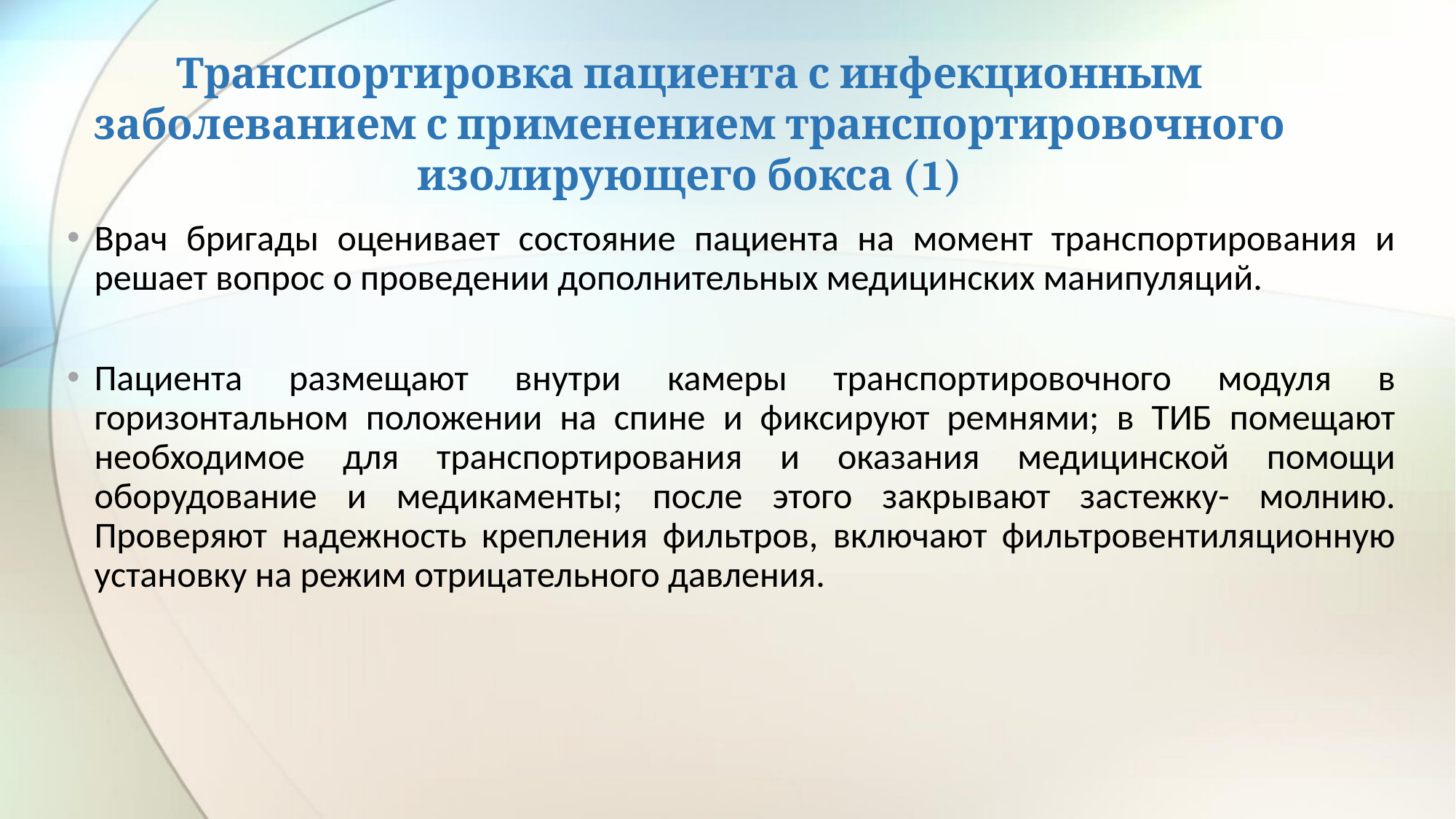

# Транспортировка пациента с инфекционным заболеванием с применением транспортировочного изолирующего бокса (1)
Врач бригады оценивает состояние пациента на момент транспортирования и решает вопрос о проведении дополнительных медицинских манипуляций.

Пациента размещают внутри камеры транспортировочного модуля в горизонтальном положении на спине и фиксируют ремнями; в ТИБ помещают необходимое для транспортирования и оказания медицинской помощи оборудование и медикаменты; после этого закрывают застежку- молнию. Проверяют надежность крепления фильтров, включают фильтровентиляционную установку на режим отрицательного давления.